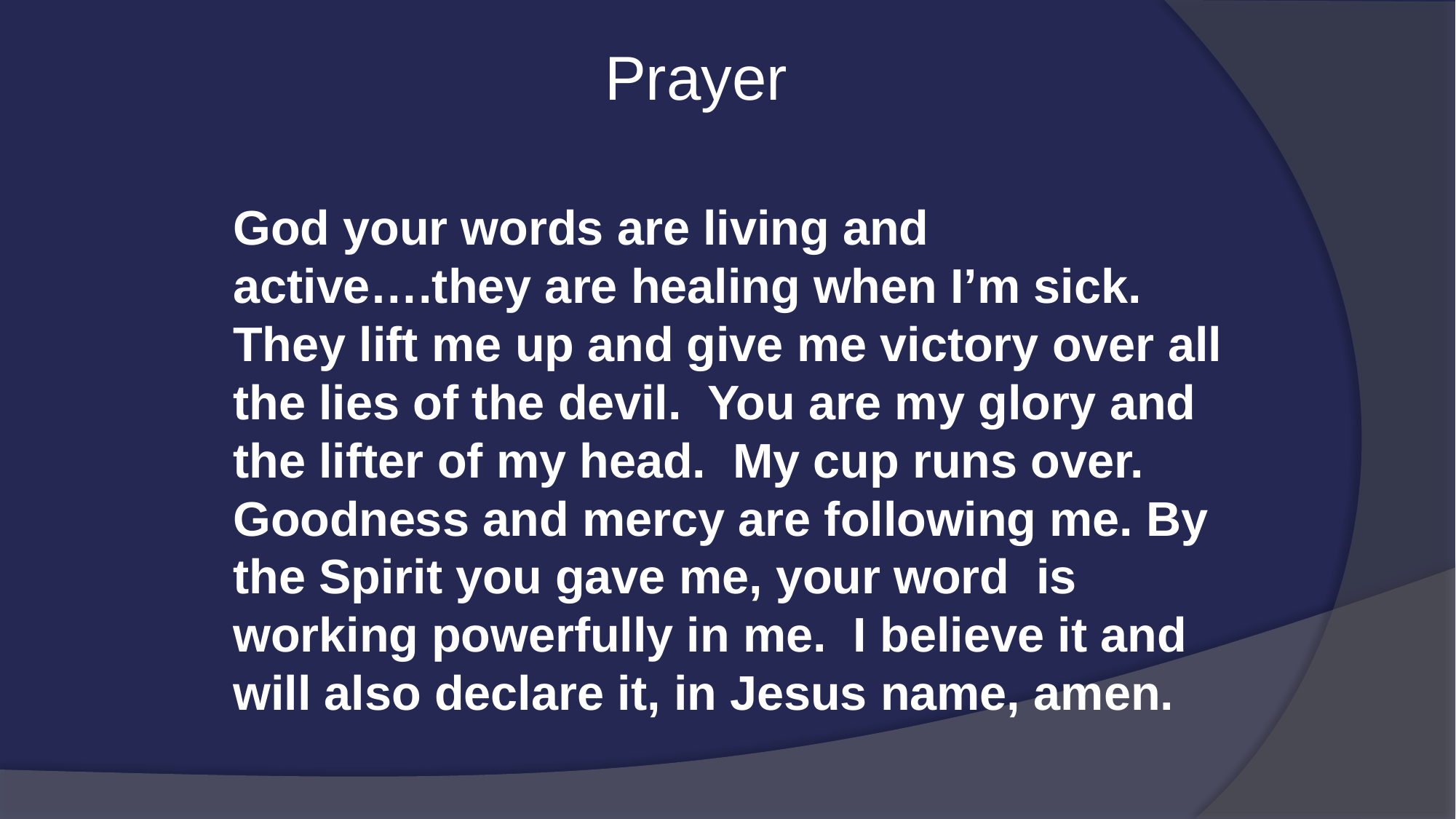

# Prayer
God your words are living and active….they are healing when I’m sick.  They lift me up and give me victory over all the lies of the devil.  You are my glory and the lifter of my head.  My cup runs over.  Goodness and mercy are following me. By the Spirit you gave me, your word  is working powerfully in me.  I believe it and will also declare it, in Jesus name, amen.